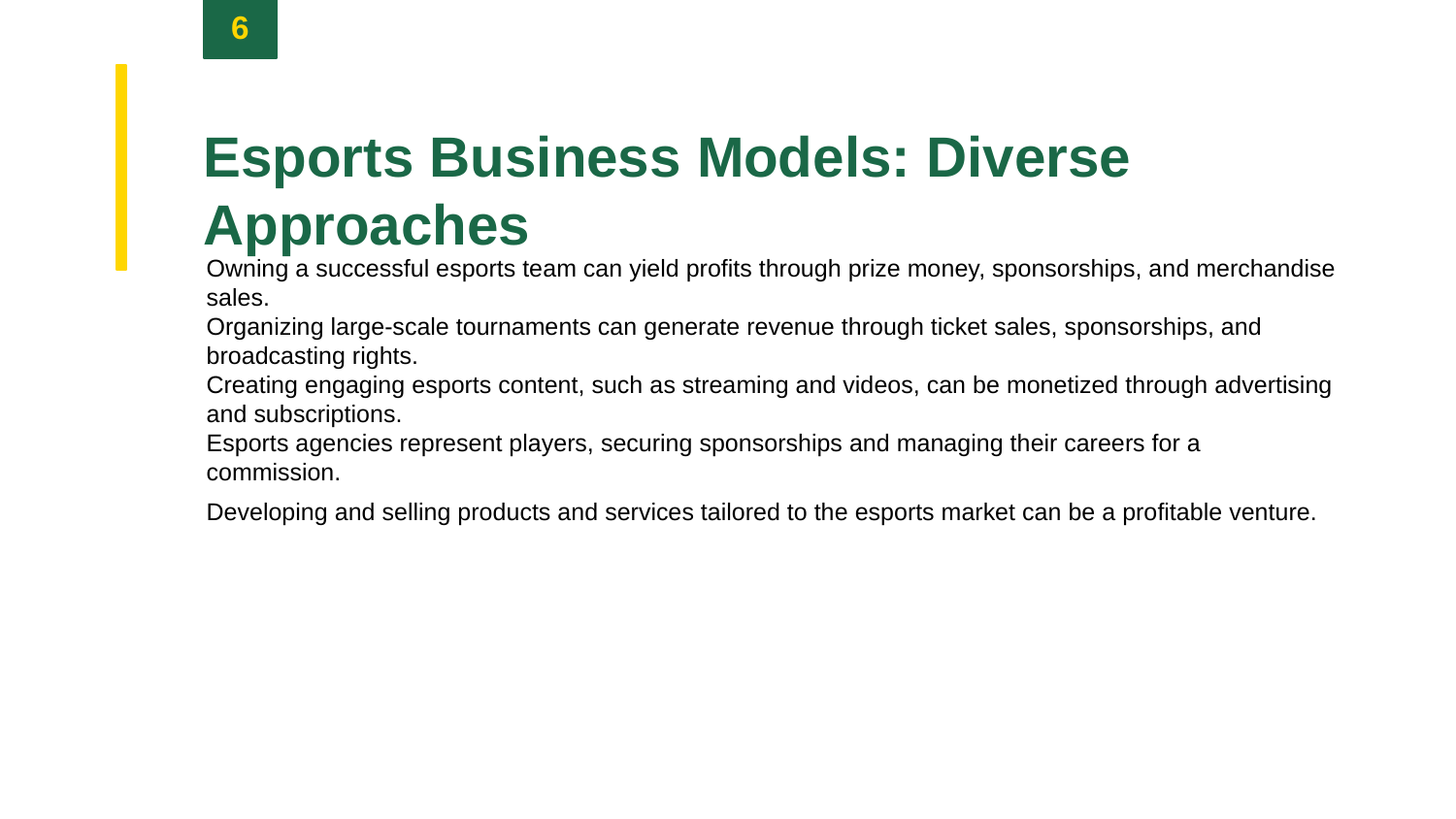

6

Esports Business Models: Diverse Approaches
Owning a successful esports team can yield profits through prize money, sponsorships, and merchandise sales.
Organizing large-scale tournaments can generate revenue through ticket sales, sponsorships, and broadcasting rights.
Creating engaging esports content, such as streaming and videos, can be monetized through advertising and subscriptions.
Esports agencies represent players, securing sponsorships and managing their careers for a commission.
Developing and selling products and services tailored to the esports market can be a profitable venture.